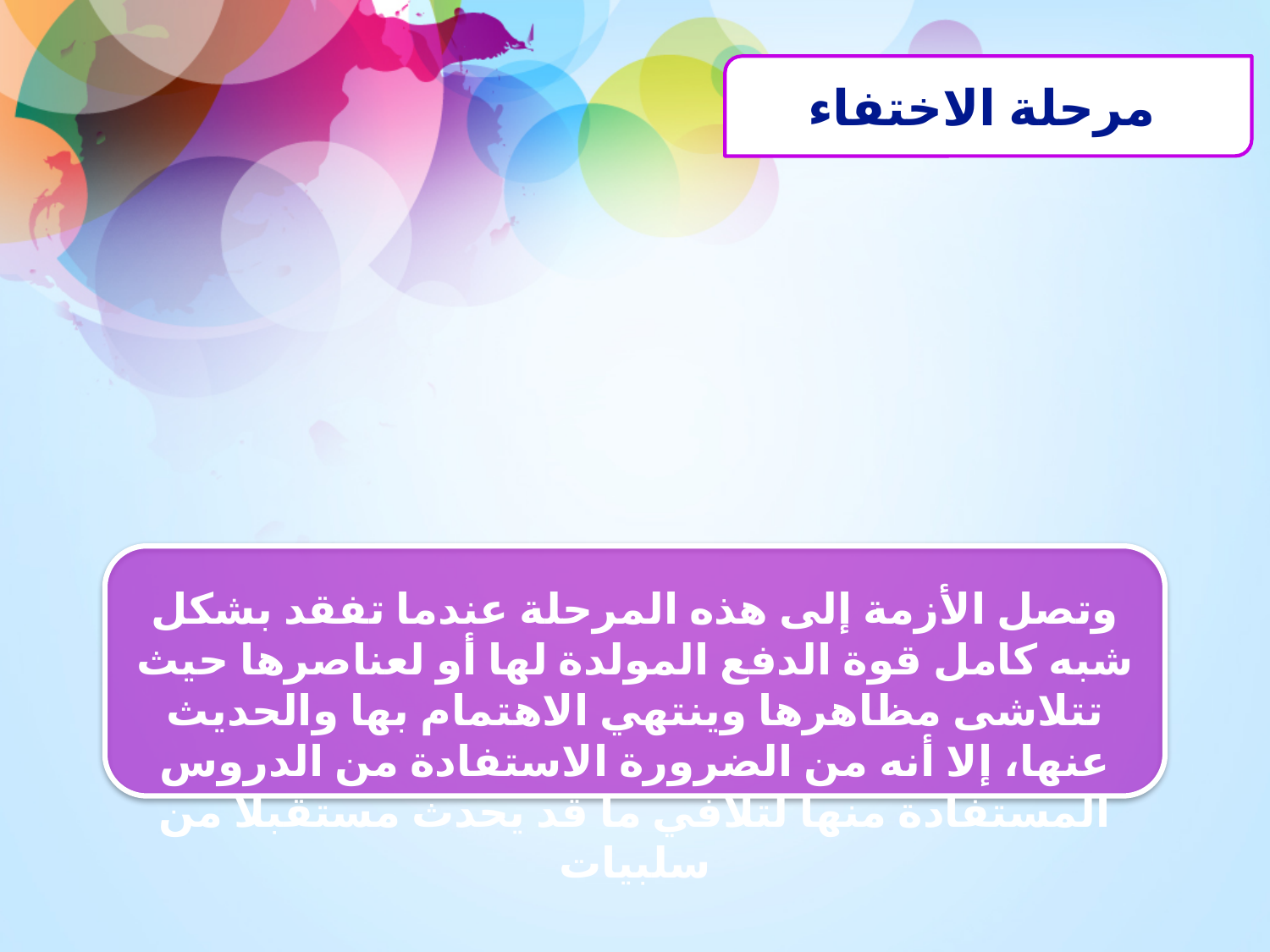

مرحلة الاختفاء

وتصل الأزمة إلى هذه المرحلة عندما تفقد بشكل شبه كامل قوة الدفع المولدة لها أو لعناصرها حيث تتلاشى مظاهرها وينتهي الاهتمام بها والحديث عنها، إلا أنه من الضرورة الاستفادة من الدروس المستفادة منها لتلافي ما قد يحدث مستقبلا من سلبيات